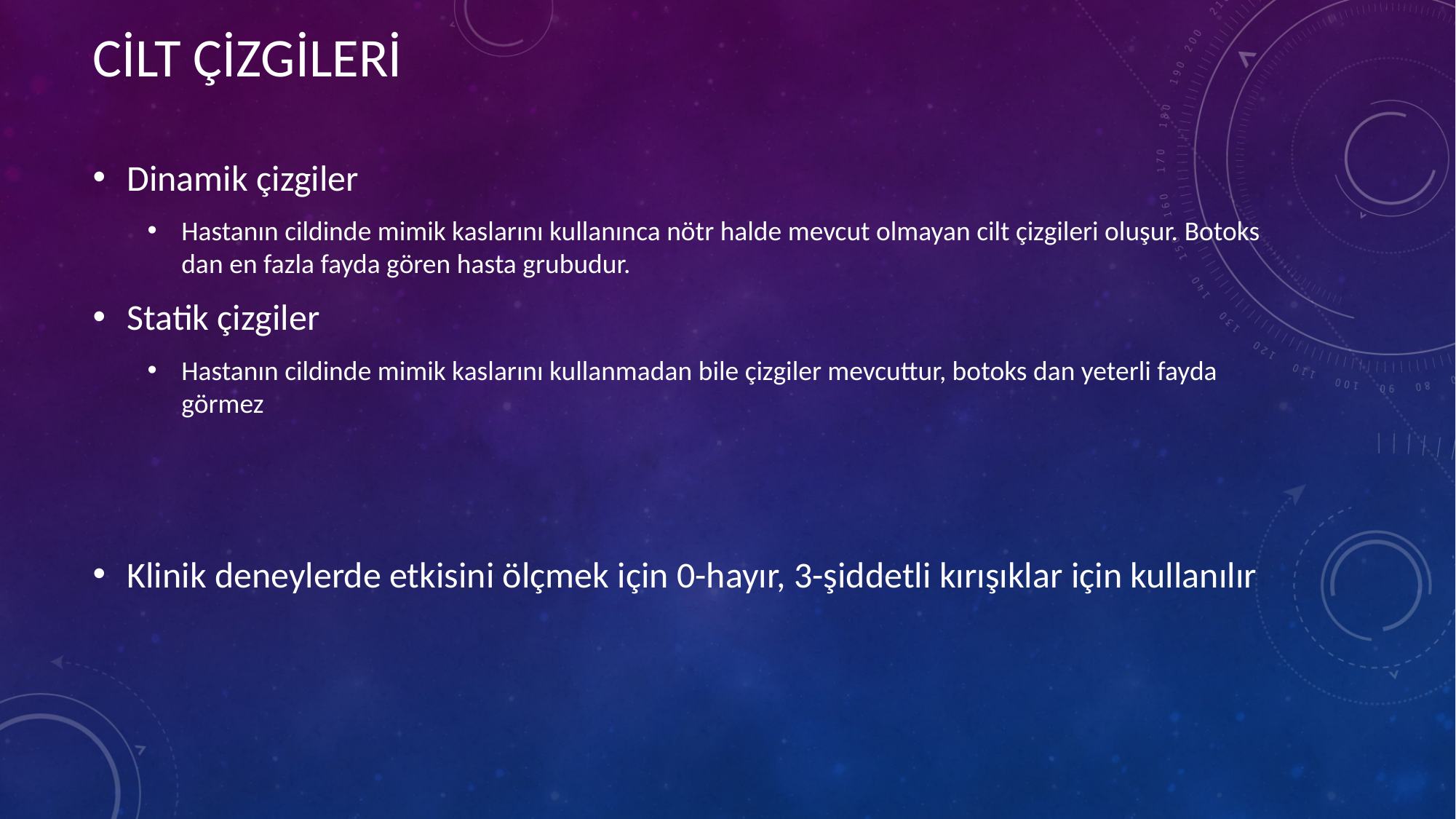

# Cİlt çİzgİlerİ
Dinamik çizgiler
Hastanın cildinde mimik kaslarını kullanınca nötr halde mevcut olmayan cilt çizgileri oluşur. Botoks dan en fazla fayda gören hasta grubudur.
Statik çizgiler
Hastanın cildinde mimik kaslarını kullanmadan bile çizgiler mevcuttur, botoks dan yeterli fayda görmez

Klinik deneylerde etkisini ölçmek için 0-hayır, 3-şiddetli kırışıklar için kullanılır